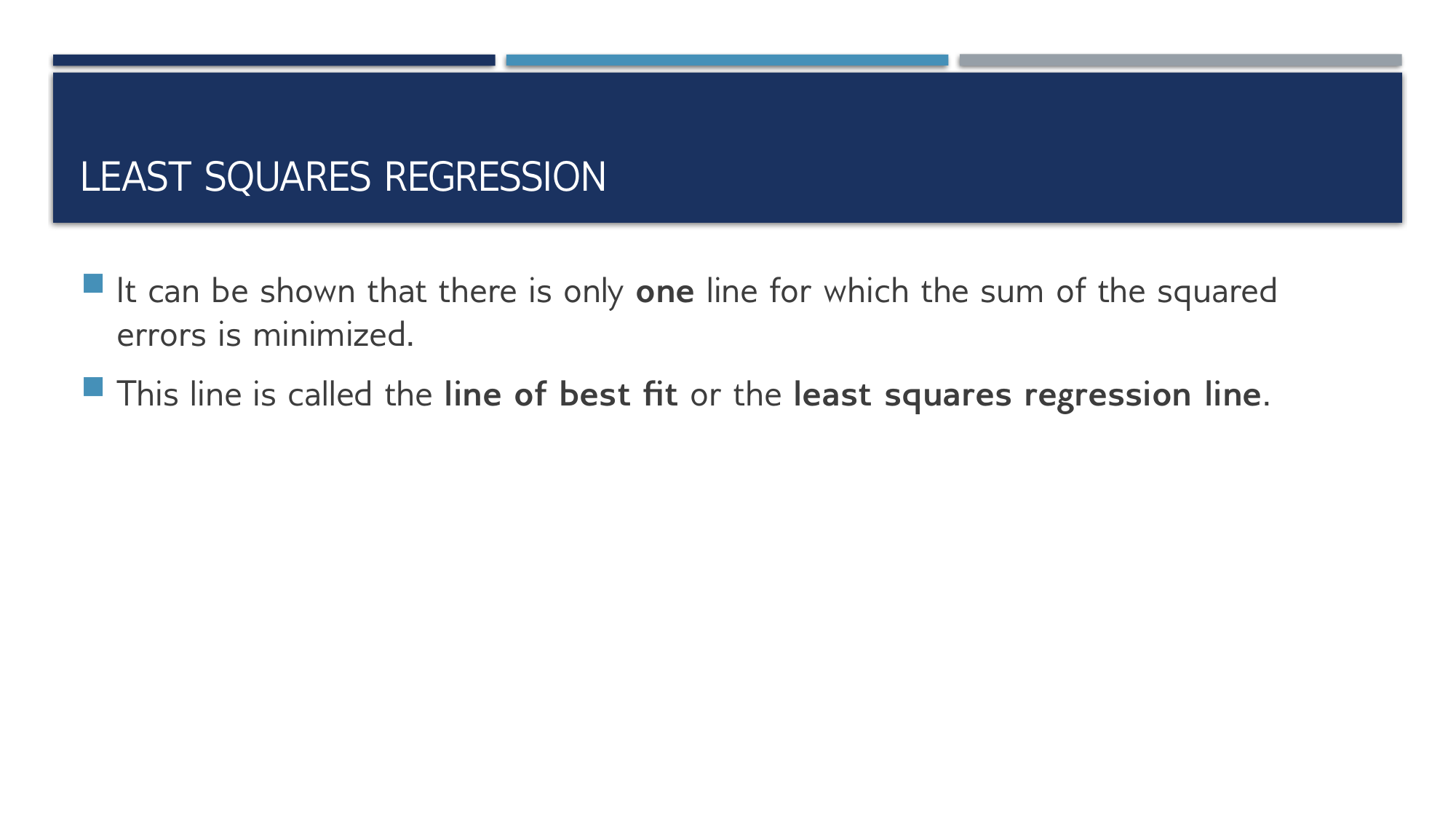

# Least Squares Regression
It can be shown that there is only one line for which the sum of the squared errors is minimized.
This line is called the line of best fit or the least squares regression line.